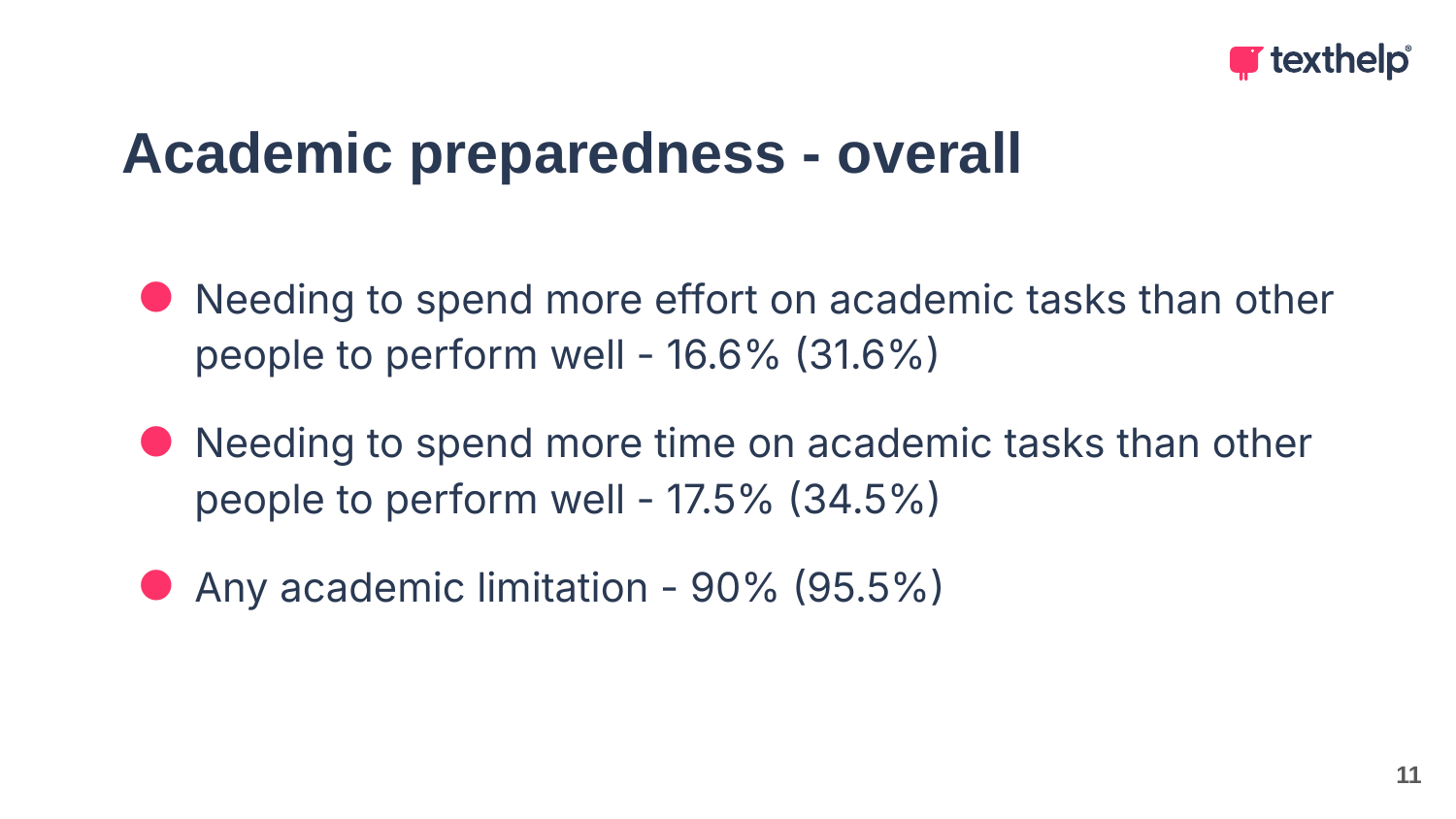

Academic preparedness - overall
Needing to spend more effort on academic tasks than other people to perform well - 16.6% (31.6%)
Needing to spend more time on academic tasks than other people to perform well - 17.5% (34.5%)
Any academic limitation - 90% (95.5%)

11